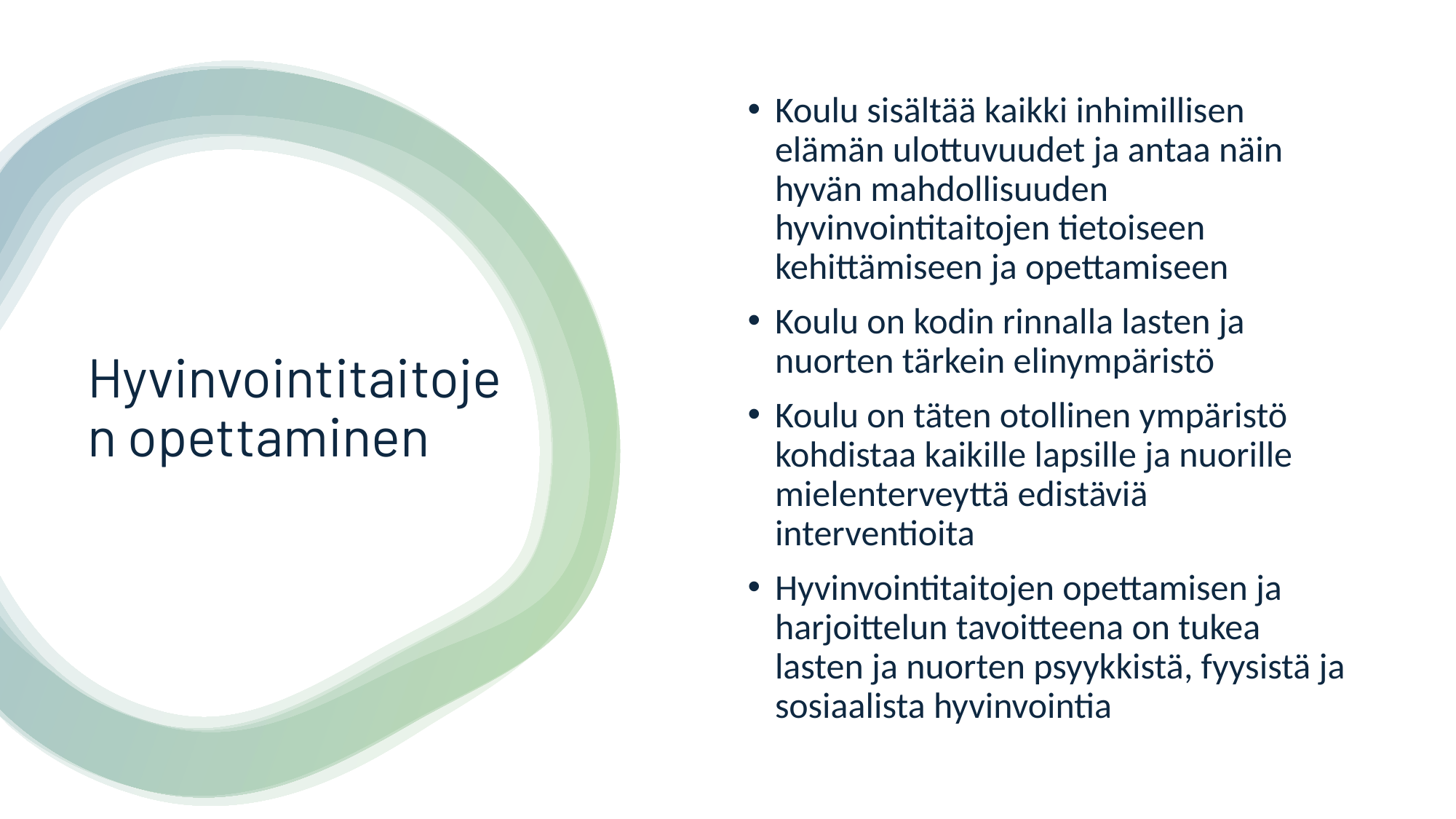

Koulu sisältää kaikki inhimillisen elämän ulottuvuudet ja antaa näin hyvän mahdollisuuden hyvinvointitaitojen tietoiseen kehittämiseen ja opettamiseen
Koulu on kodin rinnalla lasten ja nuorten tärkein elinympäristö
Koulu on täten otollinen ympäristö kohdistaa kaikille lapsille ja nuorille mielenterveyttä edistäviä interventioita
Hyvinvointitaitojen opettamisen ja harjoittelun tavoitteena on tukea lasten ja nuorten psyykkistä, fyysistä ja sosiaalista hyvinvointia
# Hyvinvointitaitojen opettaminen